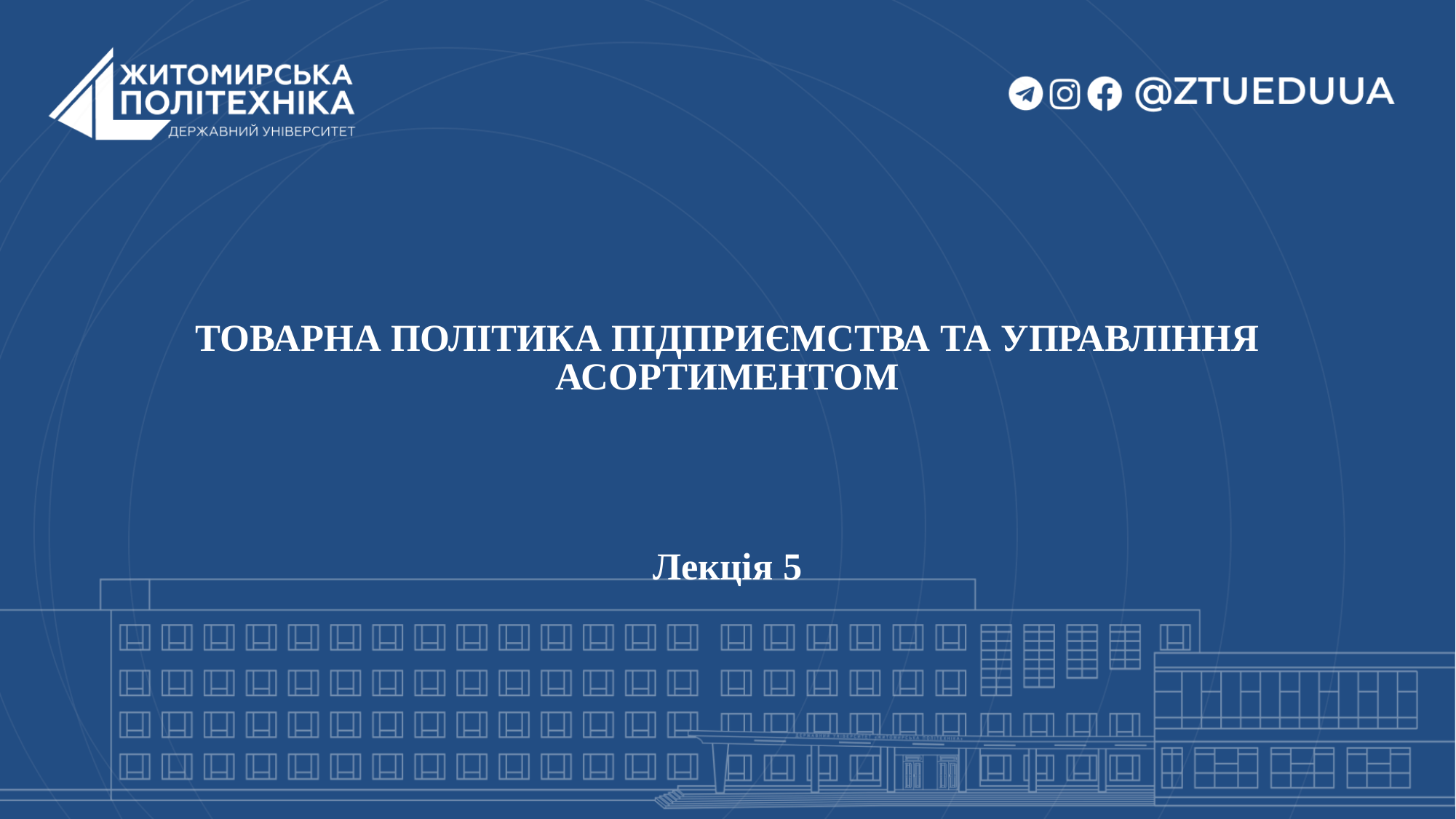

# ТОВАРНА ПОЛІТИКА ПІДПРИЄМСТВА ТА УПРАВЛІННЯ АСОРТИМЕНТОМ Лекція 5